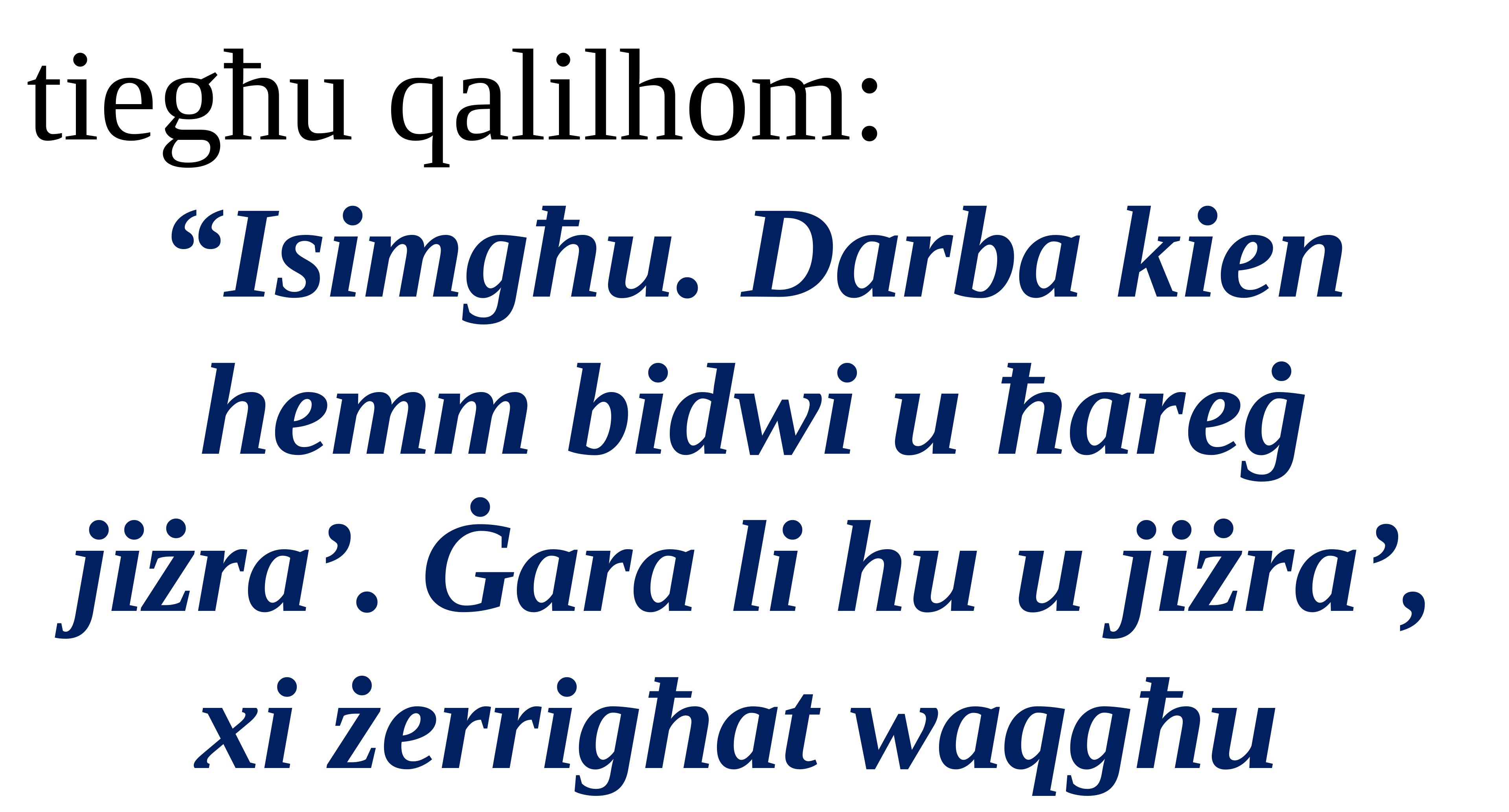

tiegħu qalilhom:
“Isimgħu. Darba kien hemm bidwi u ħareġ jiżra’. Ġara li hu u jiżra’, xi żerrigħat waqgħu